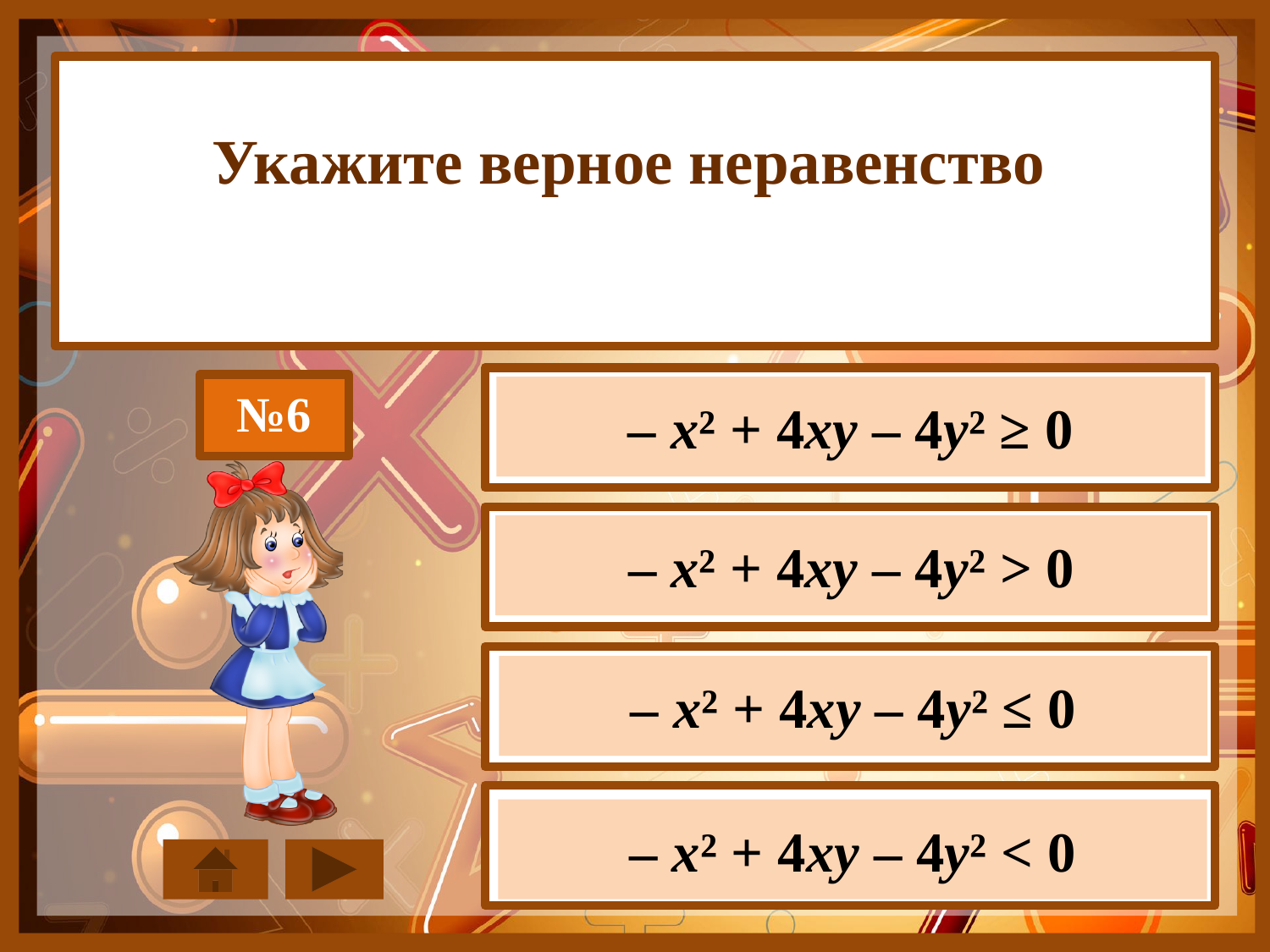

Укажите верное неравенство
№6
– х² + 4ху – 4у² ≥ 0
– х² + 4ху – 4у² > 0
– х² + 4ху – 4у² ≤ 0
– х² + 4ху – 4у² < 0